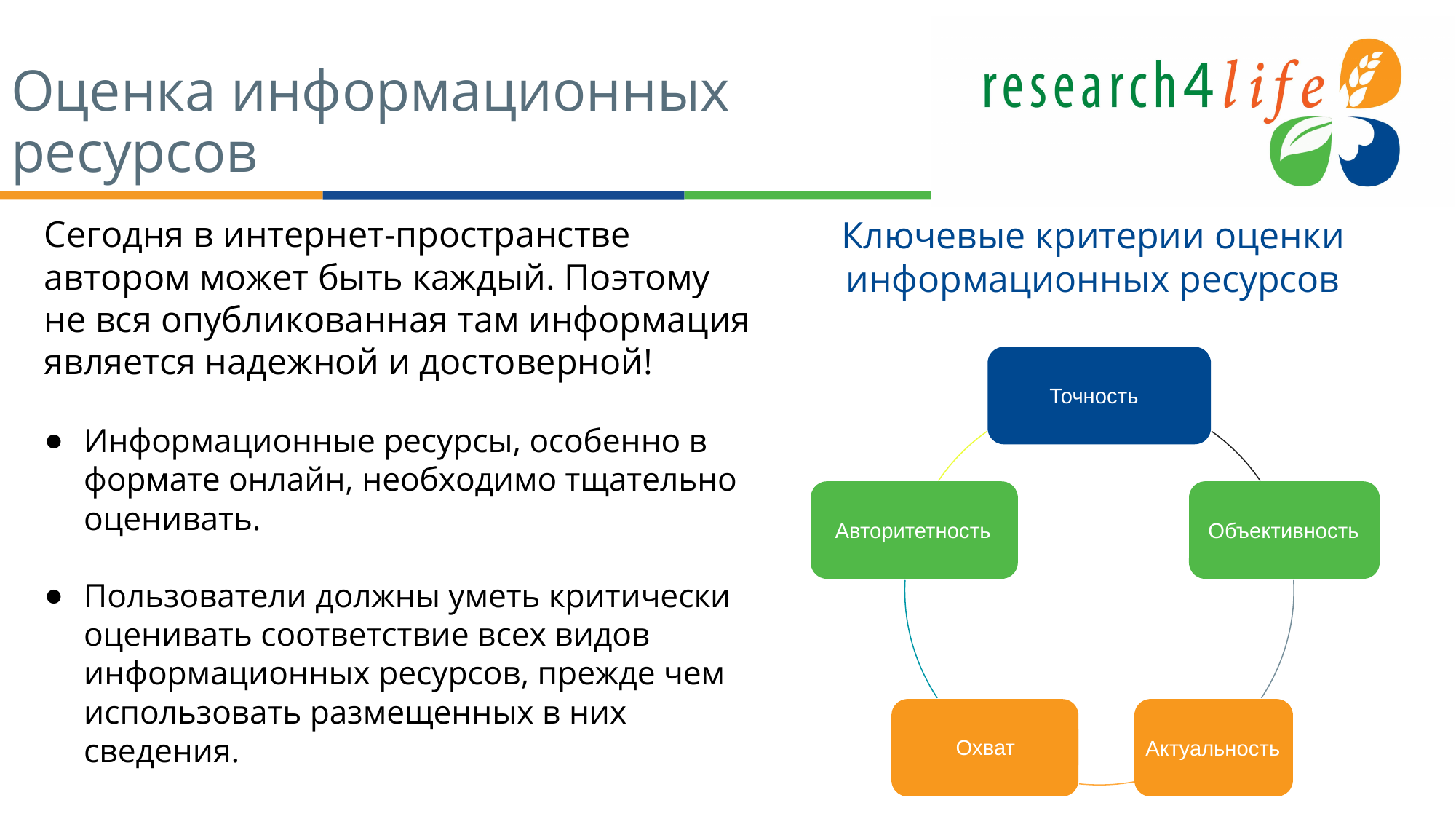

# Оценка информационных ресурсов
Сегодня в интернет-пространстве автором может быть каждый. Поэтому не вся опубликованная там информация является надежной и достоверной!

Информационные ресурсы, особенно в формате онлайн, необходимо тщательно оценивать.

Пользователи должны уметь критически оценивать соответствие всех видов информационных ресурсов, прежде чем использовать размещенных в них сведения.
Ключевые критерии оценки информационных ресурсов

Accuracy

Authority
Objectivity

Coverage
Currency
Точность
Объективность
Авторитетность
Охват
Актуальность